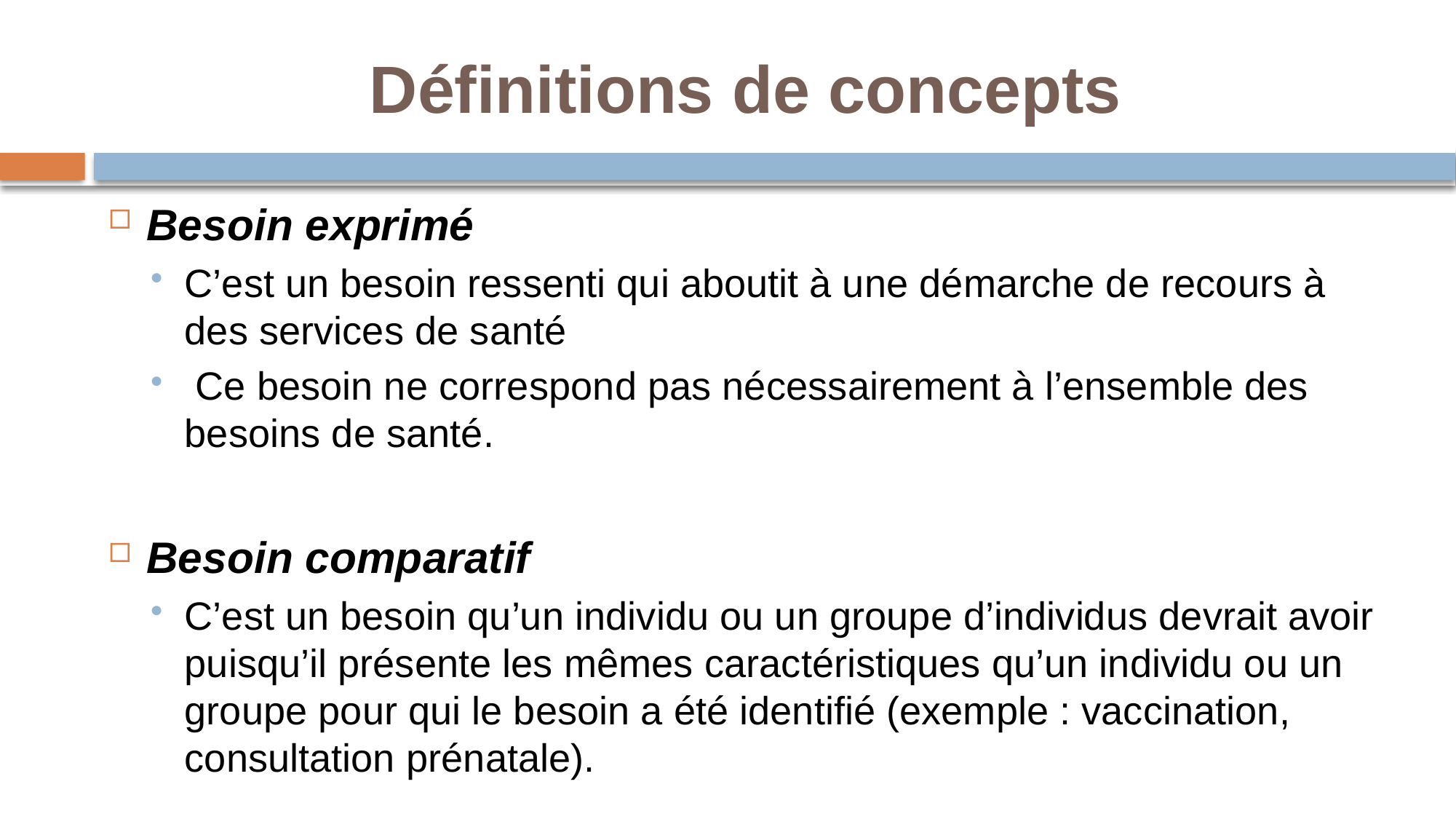

# Définitions de concepts
Besoin exprimé
C’est un besoin ressenti qui aboutit à une démarche de recours à des services de santé
 Ce besoin ne correspond pas nécessairement à l’ensemble des besoins de santé.

Besoin comparatif
C’est un besoin qu’un individu ou un groupe d’individus devrait avoir puisqu’il présente les mêmes caractéristiques qu’un individu ou un groupe pour qui le besoin a été identifié (exemple : vaccination, consultation prénatale).